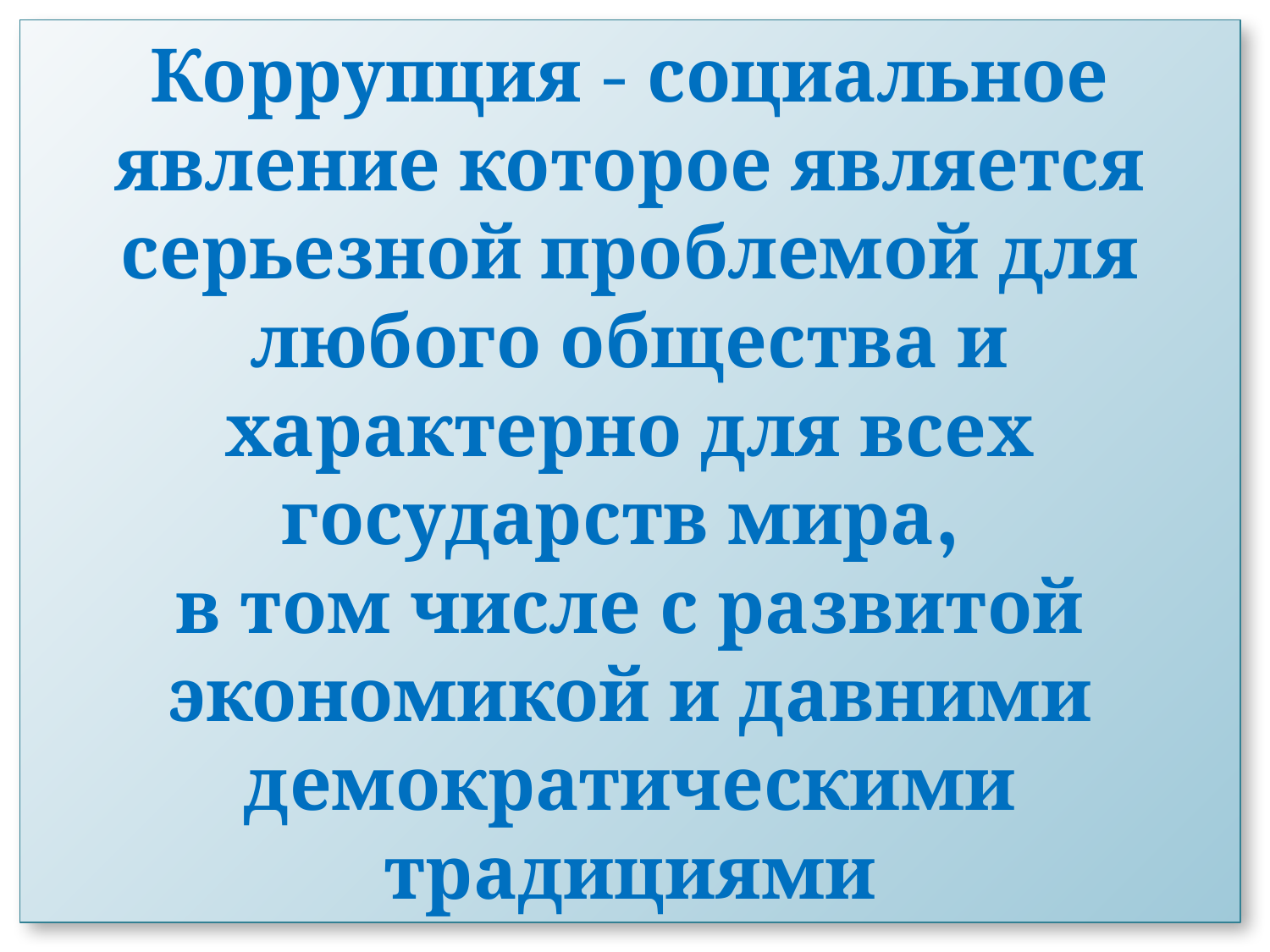

# Коррупция - социальное явление которое является серьезной проблемой для любого общества и характерно для всех государств мира, в том числе с развитой экономикой и давними демократическими традициями